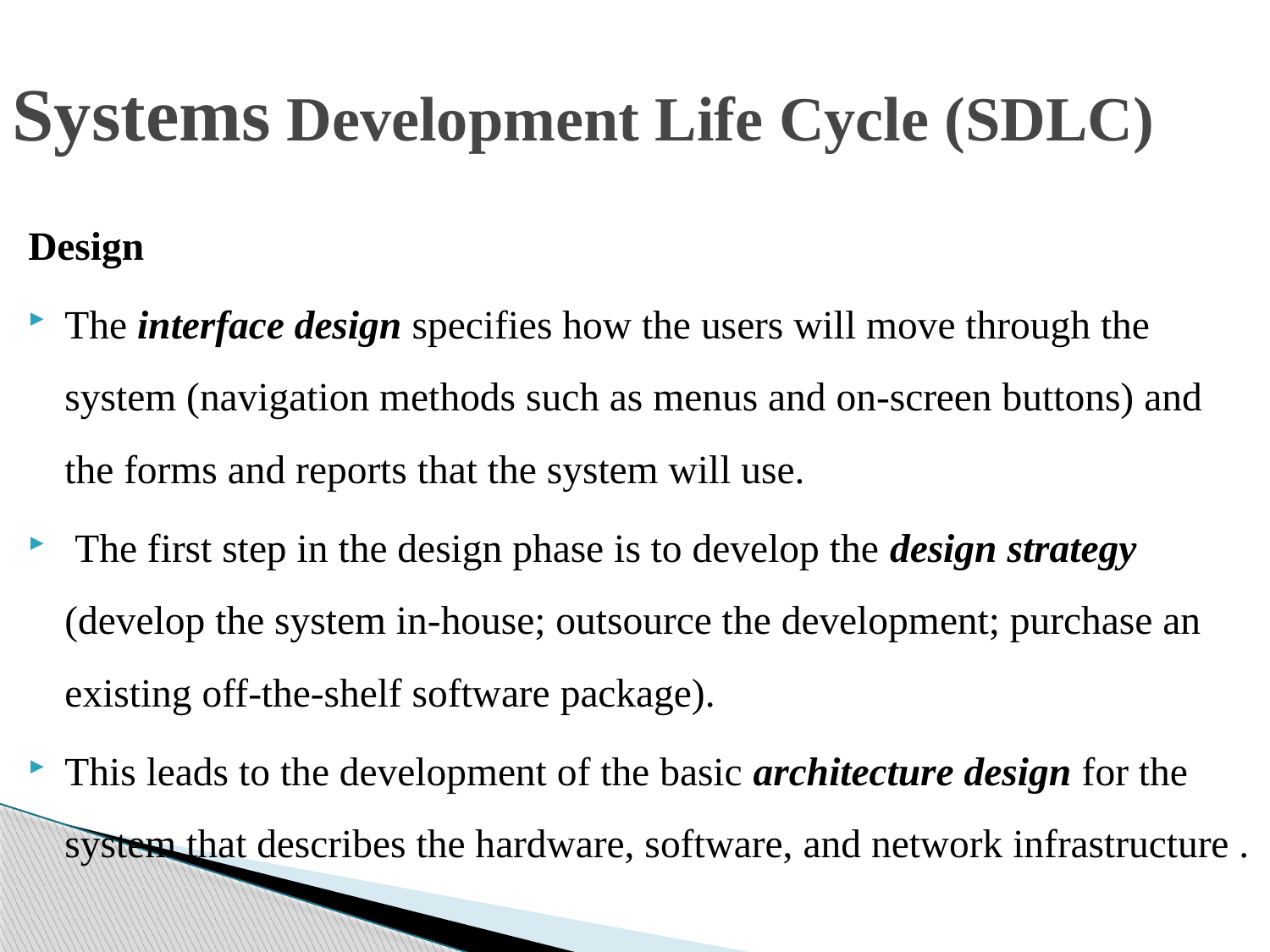

# Systems Development Life Cycle (SDLC)

Design
The interface design specifies how the users will move through the system (navigation methods such as menus and on-screen buttons) and the forms and reports that the system will use.
 The first step in the design phase is to develop the design strategy (develop the system in-house; outsource the development; purchase an existing off-the-shelf software package).
This leads to the development of the basic architecture design for the system that describes the hardware, software, and network infrastructure .